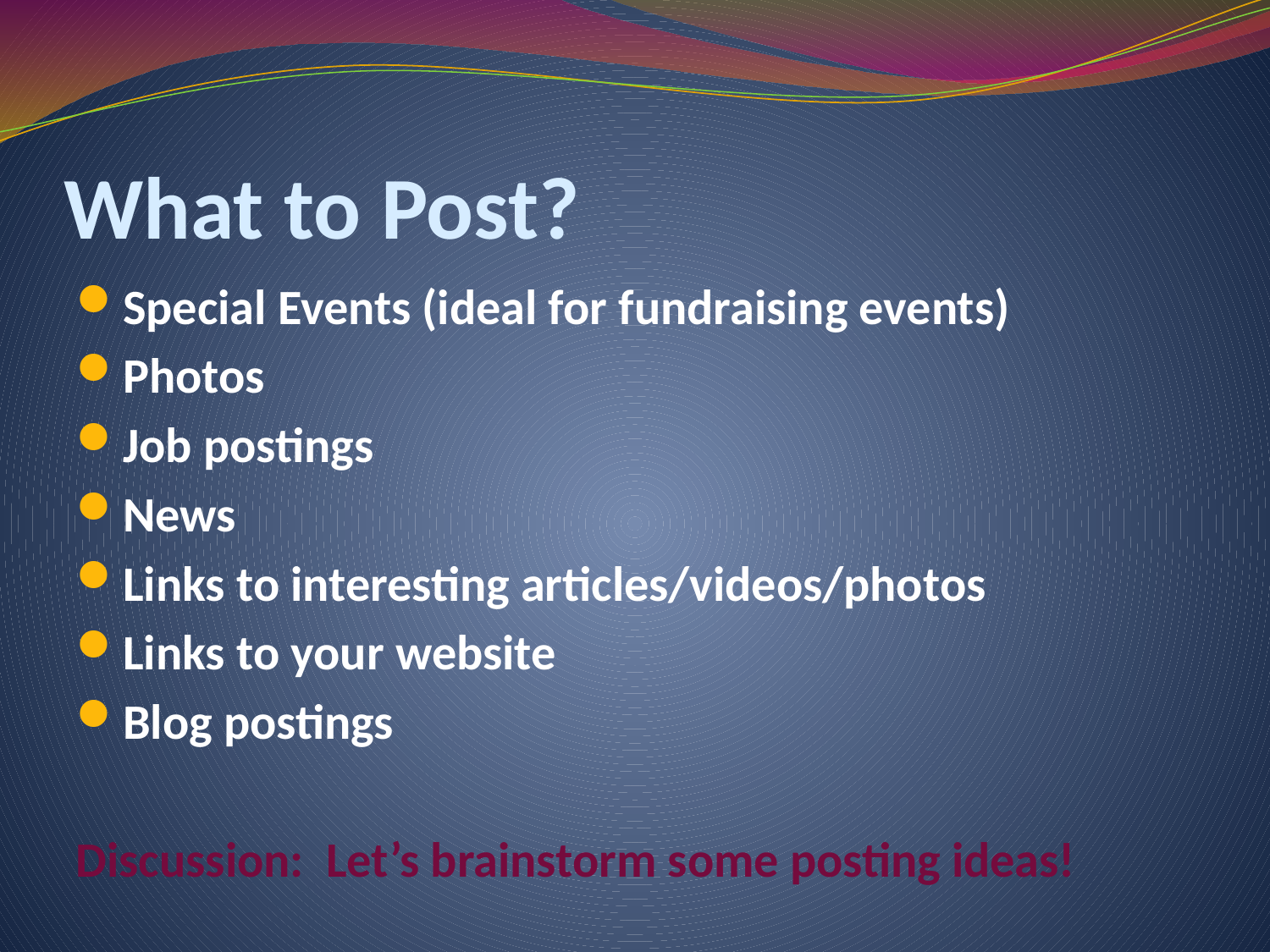

# What to Post?
Special Events (ideal for fundraising events)
Photos
Job postings
News
Links to interesting articles/videos/photos
Links to your website
Blog postings

Discussion:  Let’s brainstorm some posting ideas!